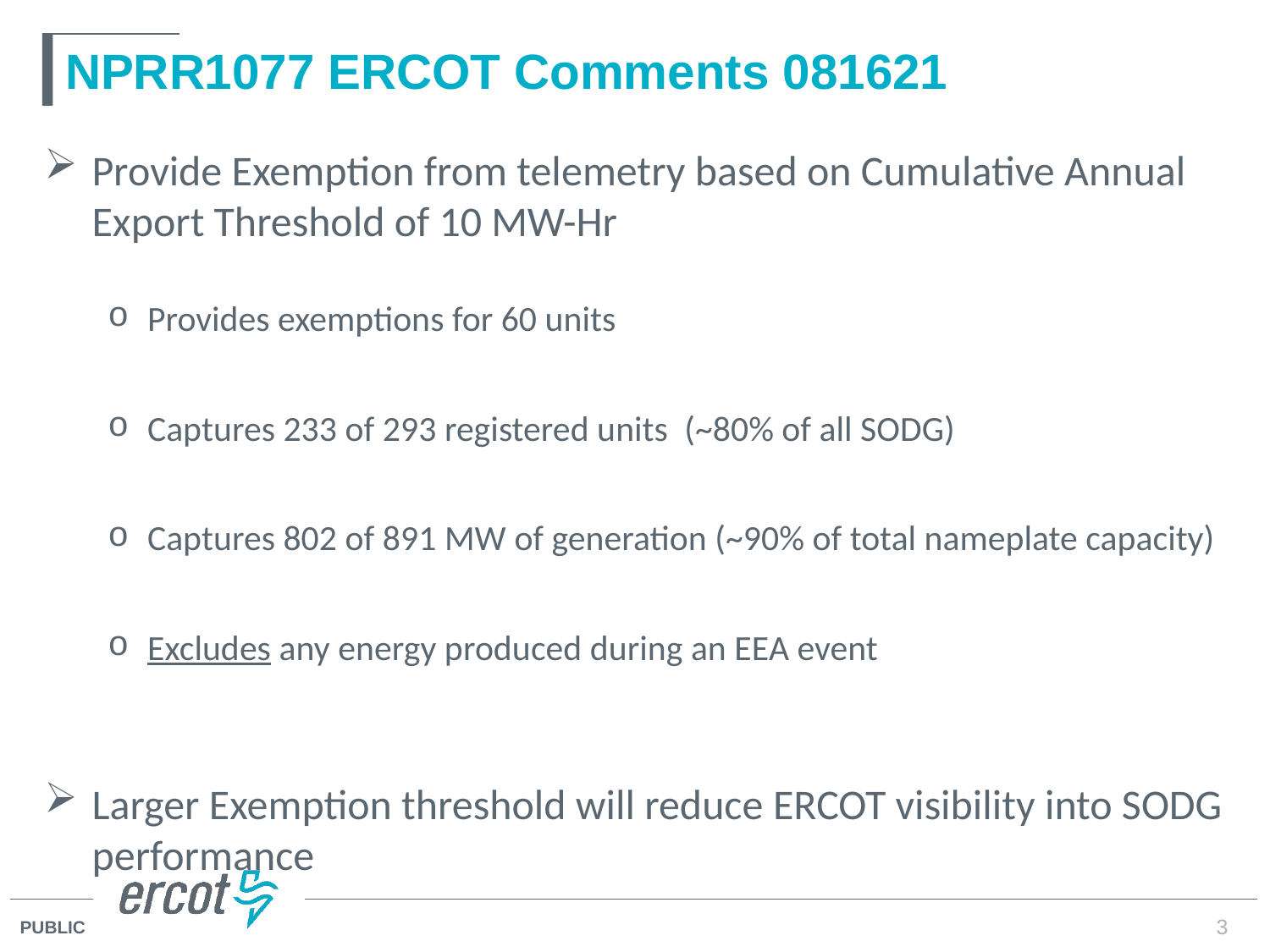

# NPRR1077 ERCOT Comments 081621
Provide Exemption from telemetry based on Cumulative Annual Export Threshold of 10 MW-Hr

Provides exemptions for 60 units

Captures 233 of 293 registered units  (~80% of all SODG)

Captures 802 of 891 MW of generation (~90% of total nameplate capacity)

Excludes any energy produced during an EEA event

Larger Exemption threshold will reduce ERCOT visibility into SODG performance
3